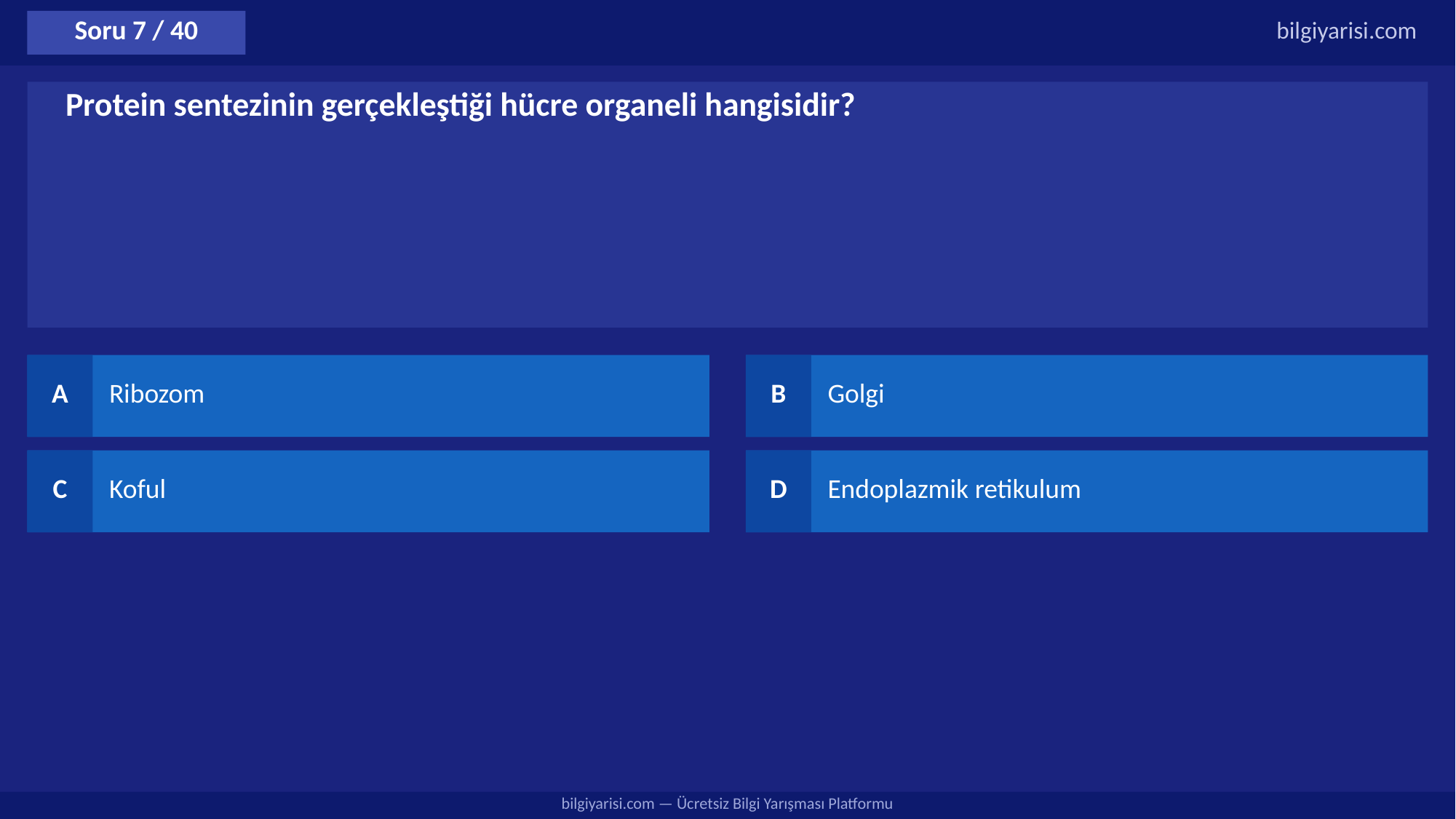

Soru 7 / 40
bilgiyarisi.com

Protein sentezinin gerçekleştiği hücre organeli hangisidir?

A
Ribozom

B
Golgi

C
Koful

D
Endoplazmik retikulum
bilgiyarisi.com — Ücretsiz Bilgi Yarışması Platformu